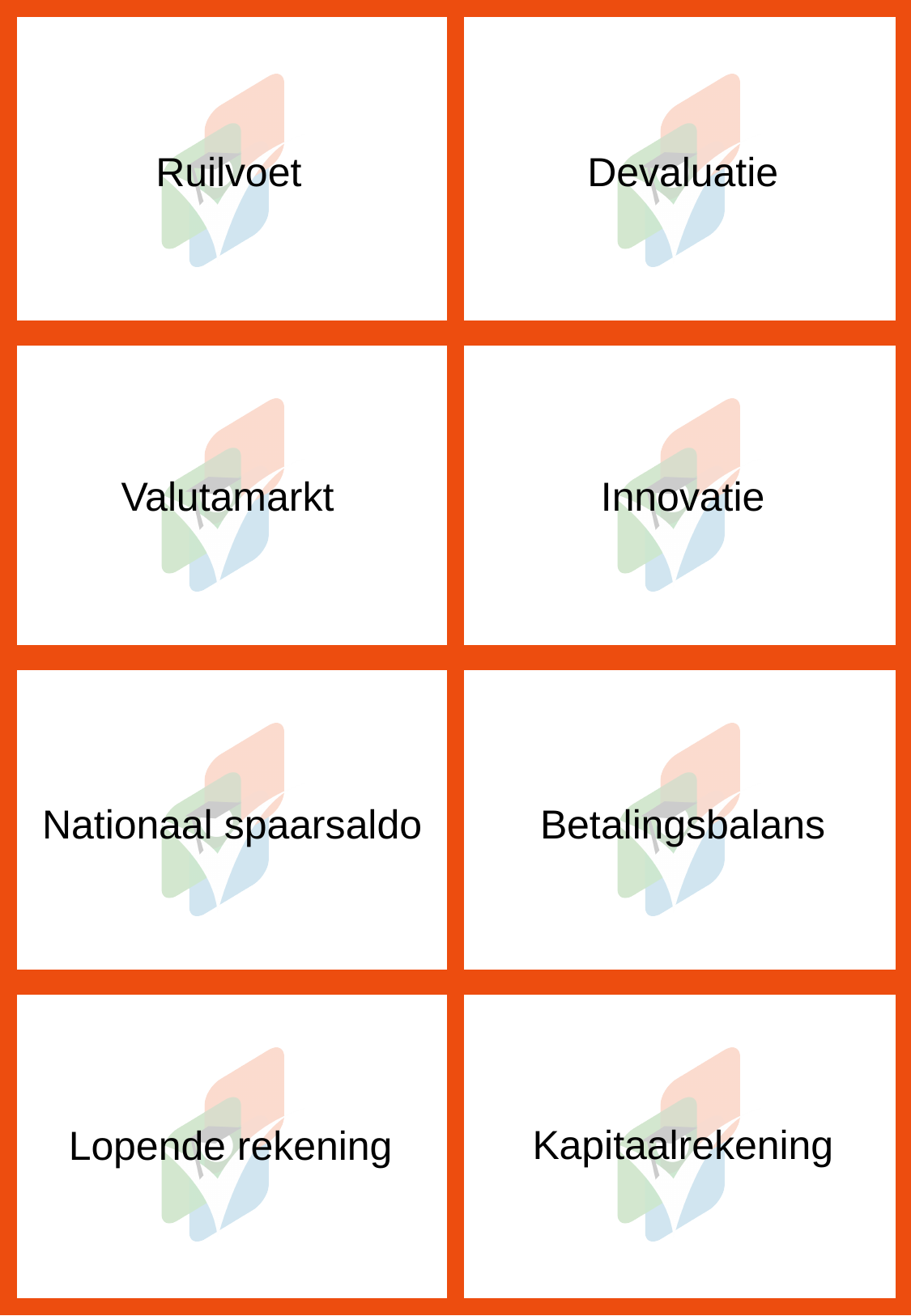

Ruilvoet
Devaluatie
Valutamarkt
Innovatie
Nationaal spaarsaldo
Betalingsbalans
Kapitaalrekening
Lopende rekening